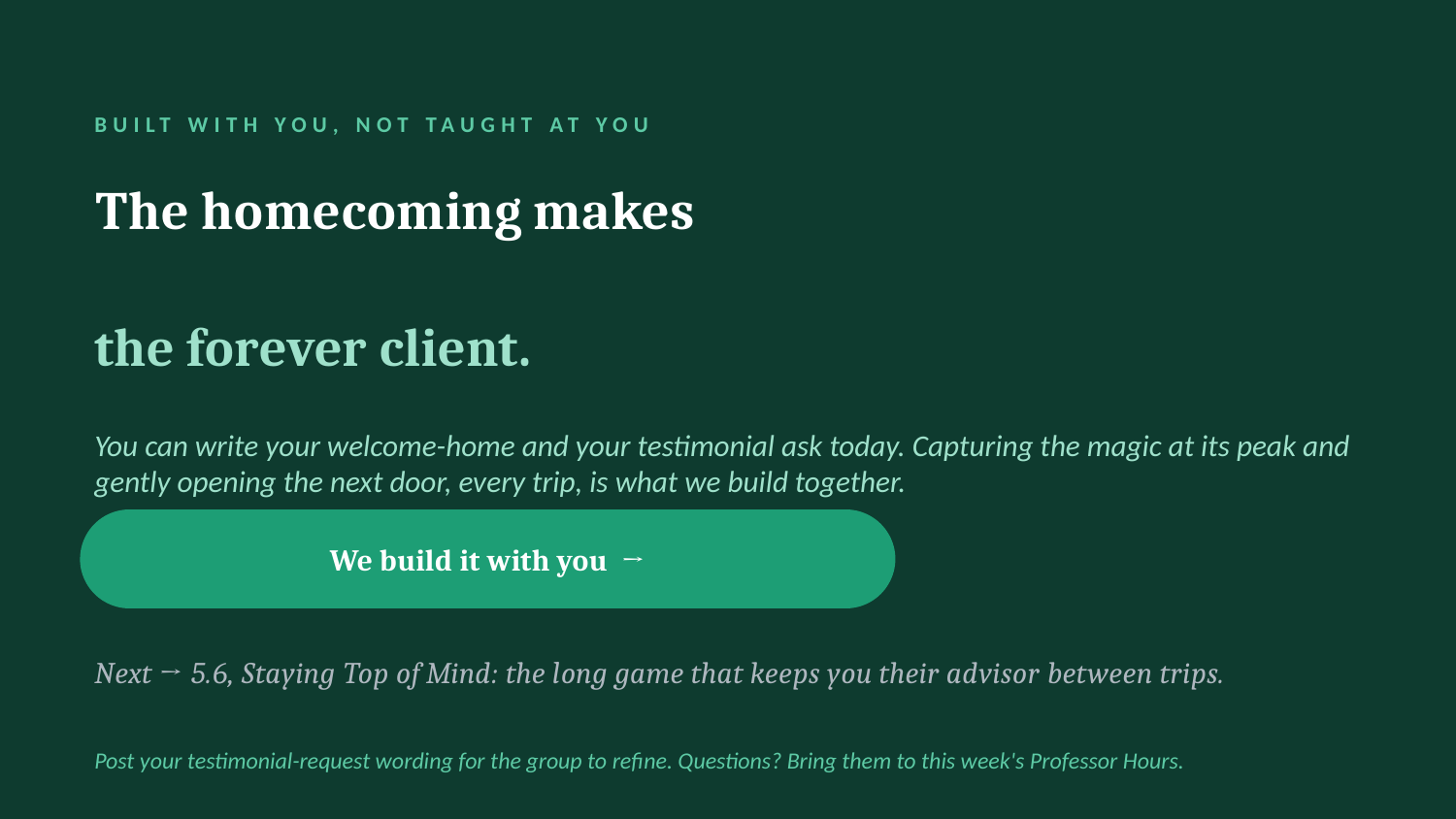

BUILT WITH YOU, NOT TAUGHT AT YOU
The homecoming makes

the forever client.
You can write your welcome-home and your testimonial ask today. Capturing the magic at its peak and gently opening the next door, every trip, is what we build together.

We build it with you  →
Next → 5.6, Staying Top of Mind: the long game that keeps you their advisor between trips.
Post your testimonial-request wording for the group to refine. Questions? Bring them to this week's Professor Hours.